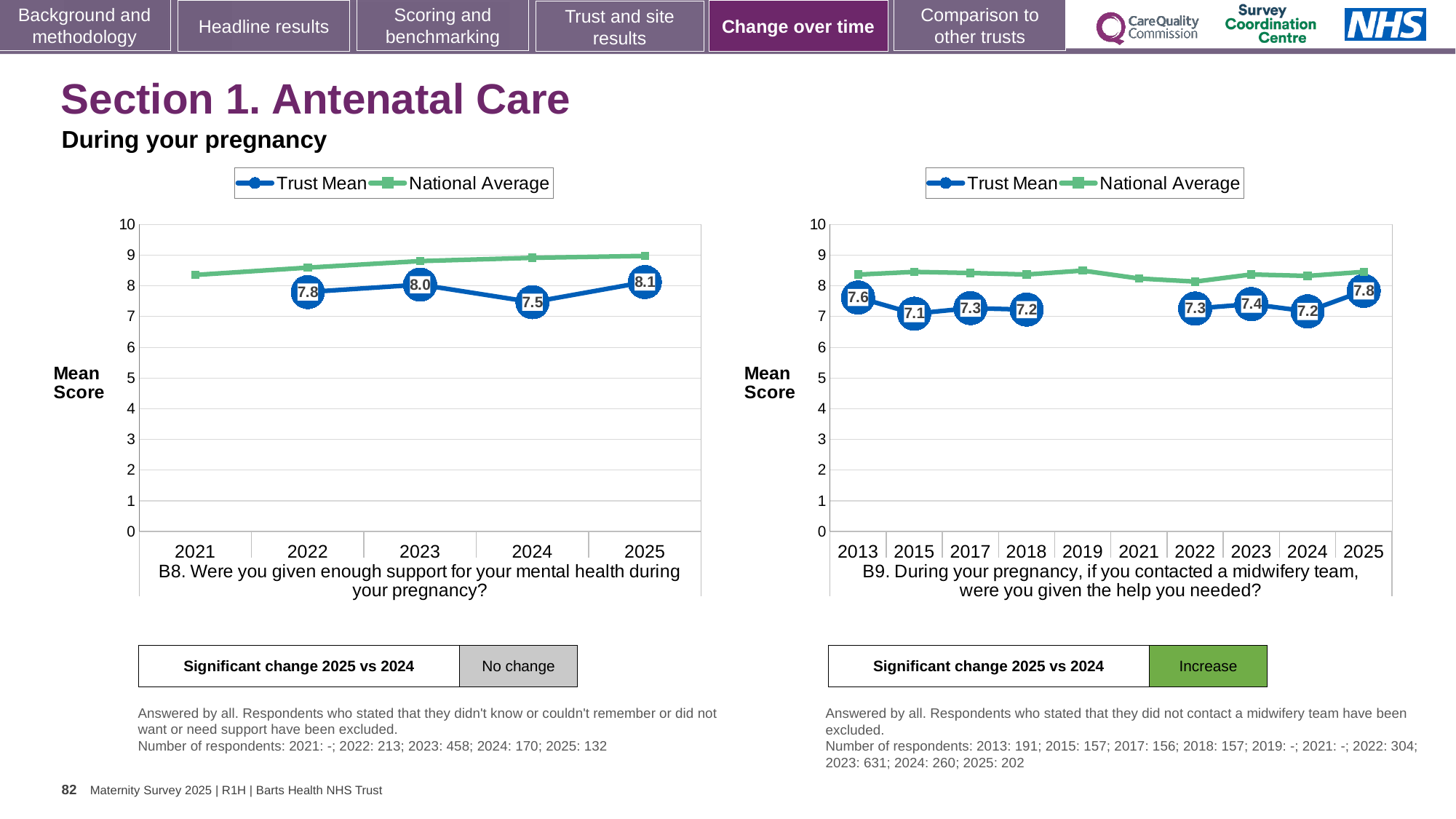

# Section 1. Antenatal Care
During your pregnancy

### Chart

| Category | Trust Mean | National Average |
|---|---|---|
| 2021 | None | 8.355702913859705 |
| 2022 | 7.798047232902873 | 8.592738230973808 |
| 2023 | 8.040774541242062 | 8.805387540209836 |
| 2024 | 7.46812076116953 | 8.911946371159571 |
| 2025 | 8.12423687766022 | 8.973624836736738 |

### Chart

| Category | Trust Mean | National Average |
|---|---|---|
| 2013 | 7.620112805339533 | 8.366630621957457 |
| 2015 | 7.094034303083451 | 8.454962425265093 |
| 2017 | 7.275083056049609 | 8.418200788701585 |
| 2018 | 7.226270465439709 | 8.368830845076582 |
| 2019 | None | 8.495927936753032 |
| 2021 | None | 8.238861430033532 |
| 2022 | 7.261778201142778 | 8.138291133359761 |
| 2023 | 7.406321086082403 | 8.369775290466988 |
| 2024 | 7.168695284527098 | 8.322964255294067 |
| 2025 | 7.83574036778757 | 8.455309581557946 |
| Significant change 2025 vs 2024 | No change |
| --- | --- |
| Significant change 2025 vs 2024 | Increase |
| --- | --- |
Answered by all. Respondents who stated that they didn't know or couldn't remember or did not want or need support have been excluded.
Number of respondents: 2021: -; 2022: 213; 2023: 458; 2024: 170; 2025: 132
Answered by all. Respondents who stated that they did not contact a midwifery team have been excluded.
Number of respondents: 2013: 191; 2015: 157; 2017: 156; 2018: 157; 2019: -; 2021: -; 2022: 304; 2023: 631; 2024: 260; 2025: 202
82